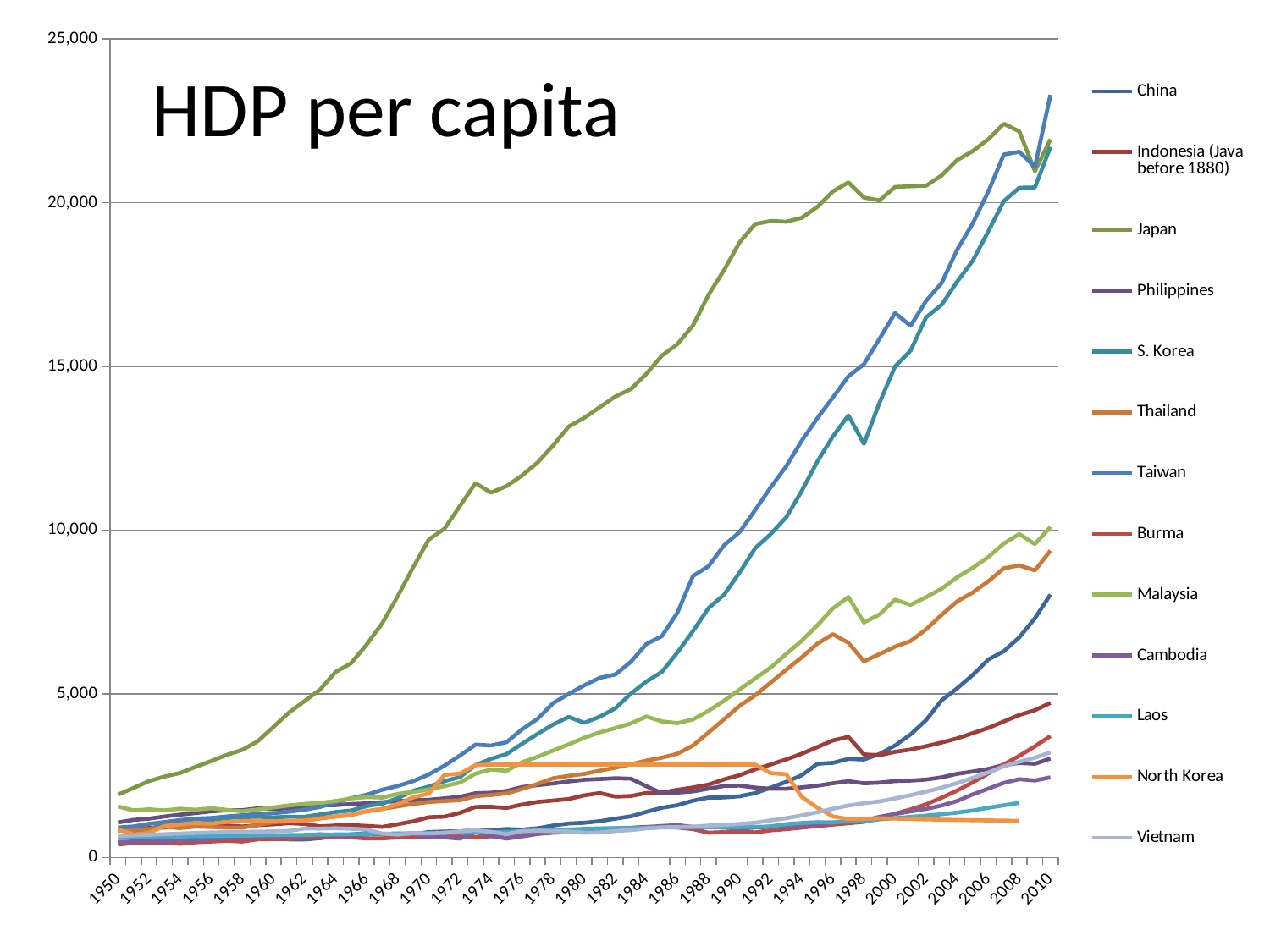

### Chart

| Category | China  | Indonesia (Java before 1880) | Japan  | Philippines | S. Korea  | Thailand  | Taiwan | Burma  | Malaysia  | Cambodia  | Laos | North Korea  | Vietnam |
|---|---|---|---|---|---|---|---|---|---|---|---|---|---|
| 1950 | 448.0217258122034 | 817.2944876176535 | 1920.7207207207207 | 1070.2625266524522 | 853.8902207071161 | 817.0493933925926 | 915.7725321888413 | 395.6863567539187 | 1559.2653733820407 | 481.9767532882892 | 612.9426336596705 | 853.8570858418311 | 658.0757944250278 |
| 1951 | 491.01851187486545 | 864.0141629994828 | 2125.6085093759507 | 1150.576709698713 | 787.0210410530391 | 848.8702114631953 | 949.0413074250417 | 446.42640564181096 | 1440.023069540291 | 486.34076596487785 | 620.5699143332387 | 708.9837717369121 | 676.3311657006703 |
| 1952 | 537.6140338542125 | 900.8637011474999 | 2336.4246820965195 | 1185.8534885123202 | 835.2758417670478 | 869.1178831608328 | 1028.2654712987173 | 449.29972596598566 | 1471.4646986283224 | 504.4914223675475 | 627.9160544187101 | 752.9196362343506 | 693.7597323624381 |
| 1953 | 552.1766800254563 | 913.174776120885 | 2474.3436961037883 | 1253.6743539779898 | 1071.676293551747 | 935.2509665974904 | 1084.4343021859236 | 454.09020588935147 | 1439.9023689330925 | 497.37040350837435 | 634.9406804038364 | 965.9816642973619 | 712.2411708325827 |
| 1954 | 556.936722043977 | 962.1885292096597 | 2581.8698745064607 | 1308.0953635431122 | 1123.956175211098 | 898.4361189922457 | 1145.3387376954256 | 419.3578275623777 | 1490.257059859244 | 541.8470286691871 | 641.652377700369 | 1012.9721803050816 | 732.083066290232 |
| 1955 | 576.5302182681487 | 948.1514480767863 | 2770.7491371714273 | 1357.509279395171 | 1168.8564416374031 | 945.0215928180747 | 1189.0569395017794 | 466.6049435705882 | 1460.2583249905629 | 517.7470989623865 | 648.5118650710161 | 1053.9144675327939 | 750.0884254246592 |
| 1956 | 616.1119290708245 | 955.3082806623172 | 2947.8701055396045 | 1409.8131054993146 | 1148.8692323460136 | 929.6963534990963 | 1207.5794882774865 | 489.6426688611436 | 1505.386611075523 | 571.5817942614191 | 654.5267978738254 | 1036.0102416260227 | 763.6100132003464 |
| 1957 | 635.9913901300266 | 977.4307407229742 | 3135.873352523834 | 1442.111085856449 | 1205.666908666862 | 910.1539630532278 | 1253.363692817222 | 510.22105422648133 | 1454.5365271890569 | 594.2655906883487 | 660.6300499419698 | 1086.9818148898657 | 775.4182684281759 |
| 1958 | 690.374826823425 | 946.6745134527939 | 3288.895321608994 | 1447.8915014873085 | 1233.829293346215 | 913.7394162676956 | 1289.7205588822355 | 488.22347045267935 | 1413.0176890833839 | 607.8769285270678 | 666.9600809028001 | 1111.9066845473653 | 784.9487586847466 |
| 1959 | 686.3897418187552 | 986.7263905365938 | 3553.935736498597 | 1500.7229100876696 | 1242.7593101345203 | 992.1160578916989 | 1329.0026748184944 | 554.6647317296367 | 1467.3528629791851 | 649.7814962689247 | 672.7787354148337 | 1119.9351034408264 | 791.6135181737374 |
| 1960 | 662.1404050549418 | 1014.7428498291224 | 3986.4328857788614 | 1476.185286806495 | 1226.3891343415587 | 1078.2273673115192 | 1353.1903139674064 | 563.5524849463926 | 1530.4040710480508 | 670.517353693825 | 678.974523299695 | 1104.9942796843197 | 799.1146907271044 |
| 1961 | 552.8932503445247 | 1047.7336885427262 | 4426.284224205285 | 1512.3872437616321 | 1246.5915890322115 | 1099.8694112114647 | 1398.1308411214955 | 567.449726915626 | 1592.2153436046653 | 646.5087261784678 | 685.5142819714831 | 1123.9908773851007 | 812.0152322730827 |
| 1962 | 550.4378388933116 | 1024.7520698262251 | 4776.516828341152 | 1536.7714523441578 | 1245.1785666230146 | 1149.422262904064 | 1459.2337494619028 | 606.3137175136502 | 1636.8032596839232 | 680.3516130776763 | 691.9516107072766 | 1121.9607723164308 | 885.219436302489 |
| 1963 | 590.2906929880484 | 951.4009138477735 | 5128.644256070067 | 1595.3916833193714 | 1315.518881923976 | 1205.0203613974047 | 1544.6287190599217 | 612.5805344710087 | 1669.2443343687364 | 711.7056471148819 | 698.2828663414246 | 1186.0469141102203 | 882.3024908864145 |
| 1964 | 644.8181798655411 | 977.7393111046518 | 5667.690457819473 | 1600.1872615631692 | 1389.6512292738707 | 1248.6411652312538 | 1679.1279773920064 | 612.4489862333929 | 1727.5937423117555 | 673.8788770013122 | 705.3014228222327 | 1253.0483687079861 | 895.3697731452892 |
| 1965 | 701.5932940428002 | 990.4271286308914 | 5933.747612090928 | 1633.1520947623192 | 1436.3351332520467 | 1307.8731449444574 | 1810.355632147893 | 616.7074917749611 | 1804.0655272255824 | 687.3256127088293 | 711.7853885194396 | 1294.9972579254547 | 876.7426185510161 |
| 1966 | 746.3162904541746 | 964.7351056181146 | 6505.531579279223 | 1653.9047000382518 | 1569.3368664220682 | 1412.2257815265466 | 1915.6012176560123 | 580.2213613197125 | 1846.299365755056 | 699.6747780663757 | 718.9034183991171 | 1414.993304370717 | 859.2057400519478 |
| 1967 | 706.9206812007156 | 934.4128411805798 | 7152.293622713407 | 1690.0946357964283 | 1644.6516876306794 | 1485.763873877128 | 2070.35661218425 | 585.5303474647842 | 1830.3518762116098 | 716.6127147898634 | 725.8590173117937 | 1482.99807030335 | 730.5155520575635 |
| 1968 | 674.9144620469716 | 1017.9065707906649 | 7983.313409311386 | 1721.7012380534188 | 1812.0500680978014 | 1561.4455888669656 | 2185.8744072424197 | 612.407285128496 | 1942.1982510128646 | 729.9245548636159 | 732.9976416597617 | 1632.9653223674559 | 699.2824363475008 |
| 1969 | 712.9738387613454 | 1105.0396190795516 | 8874.088897385178 | 1749.8731360639676 | 2040.0076084199848 | 1636.0628870618132 | 2334.154929577465 | 625.7044757015119 | 2005.3828896064952 | 722.0938757515501 | 740.2742567205097 | 1838.9759290589188 | 739.0580555594873 |
| 1970 | 778.3518571699162 | 1230.7451602008514 | 9713.95143300291 | 1764.1316002488466 | 2167.3335194317797 | 1694.2713477933696 | 2537.0217451142307 | 641.5878992032007 | 2079.152236765982 | 646.9983670220944 | 747.6665737502597 | 1954.0103143337267 | 735.026848972428 |
| 1971 | 794.9613900761499 | 1247.2276950488736 | 10040.324215724026 | 1807.7151436320182 | 2332.3601861144057 | 1724.6785703151265 | 2804.0640559816984 | 649.8891260289314 | 2180.4917998595156 | 615.2962429437526 | 755.1543676021215 | 2522.1066346601597 | 754.0863943774856 |
| 1972 | 798.3318445993759 | 1364.0447993619862 | 10733.599560840017 | 1853.3595759192115 | 2456.469183703925 | 1748.2873131693932 | 3113.396624472574 | 642.1273619094292 | 2289.4801381152165 | 577.1419063261516 | 762.7168100963331 | 2560.9487051865267 | 802.0375942553729 |
| 1973 | 838.3949021475385 | 1544.2627789107448 | 11433.802064833166 | 1963.5166024229134 | 2824.2596777507115 | 1873.6186401619266 | 3447.909926232691 | 627.7421174358691 | 2559.9678138394 | 777.369187861522 | 770.1080463901723 | 2824.3107732559097 | 836.0500550807391 |
| 1974 | 835.146331982007 | 1548.8775013253357 | 11144.520200748892 | 1978.5414508812803 | 3015.248472270264 | 1910.0050014948317 | 3421.978161503301 | 648.4527825329378 | 2688.244706856017 | 657.9296621024631 | 777.073140917994 | 2840.892963400102 | 783.4158221895112 |
| 1975 | 871.1810954882992 | 1514.7997323222537 | 11343.781059229359 | 2033.2977256251136 | 3161.701765822964 | 1958.7197199091597 | 3521.573999128323 | 663.4244523056168 | 2648.422395696919 | 579.6081517841839 | 783.5835296246455 | 2840.9673427035277 | 709.9293405018515 |
| 1976 | 852.6708821996701 | 1616.2874229309134 | 11668.967903931694 | 2152.3071640078247 | 3476.408254322365 | 2091.366557690376 | 3918.4058411925766 | 691.5743792779828 | 2910.316049202949 | 643.4067960915182 | 804.2767114970632 | 2840.921642972717 | 809.3476559259128 |
| 1977 | 893.6271470287402 | 1698.1876804613366 | 12063.85497573237 | 2210.947130605344 | 3774.5910637830716 | 2249.3285979285492 | 4235.778666507491 | 720.3598889349919 | 3076.0473356142575 | 717.4452769187155 | 820.6720846193023 | 2840.924404544597 | 818.1304499236605 |
| 1978 | 977.9515041859929 | 1740.3979896765613 | 12584.878299706463 | 2261.5315439869564 | 4063.9131256922124 | 2421.6460068530596 | 4716.6764189584555 | 755.9140008008558 | 3270.5333092819365 | 810.3840280460257 | 835.6590560316479 | 2841.0295475155017 | 805.6485131795596 |
| 1979 | 1039.4094973710146 | 1786.1917206614182 | 13163.097132670082 | 2323.2157394868614 | 4294.026749080834 | 2496.055975926846 | 4997.535534158643 | 778.3284860356816 | 3456.5262732890983 | 830.6059814917286 | 856.1756488100903 | 2840.9249484420993 | 795.0300869892745 |
| 1980 | 1061.0526530341865 | 1897.7516172675585 | 13427.729937687376 | 2375.5706251697334 | 4114.101353478124 | 2554.2594055462873 | 5259.894310771307 | 828.1856427980063 | 3656.764953410084 | 828.2495073693882 | 876.0585201018232 | 2841.0694495719376 | 757.1599563192558 |
| 1981 | 1110.1934777599686 | 1969.4582787124098 | 13754.451708405097 | 2396.319279320485 | 4301.8619425147845 | 2653.7396218964986 | 5488.699784494668 | 859.236685967168 | 3823.8263234698416 | 815.5240525924032 | 891.2255340011232 | 2841.0019139429755 | 766.8660673868416 |
| 1982 | 1186.0537189049878 | 1860.029674210853 | 14078.37040258014 | 2420.7399878451397 | 4557.2903422672025 | 2744.7838457120993 | 5590.358171639763 | 889.0163932419247 | 3954.1117513331674 | 852.4999581839037 | 898.8155335024256 | 2841.0794084471254 | 810.905440242872 |
| 1983 | 1257.7436655174301 | 1879.8350127554443 | 14306.872890504885 | 2407.105917324626 | 5006.965672763718 | 2847.4927026258274 | 5978.721123438924 | 909.8559379041833 | 4095.848589616698 | 885.5658745993513 | 904.4444819587503 | 2840.999464783717 | 836.4389887121478 |
| 1984 | 1395.859474839052 | 1971.198391178206 | 14772.586962917898 | 2176.406259468118 | 5374.622580804831 | 2961.266818404118 | 6521.196743841844 | 936.2600536099081 | 4307.534332117428 | 925.6861358635248 | 910.8939901686076 | 2841.0090129698833 | 890.9663449396924 |
| 1985 | 1519.1534099558532 | 1984.0917643742155 | 15331.250840808323 | 1966.7559617392985 | 5670.391609077096 | 3050.1067852907167 | 6761.959473574263 | 945.0656808129463 | 4156.688040102645 | 965.7228475144846 | 918.4699968746318 | 2840.9613547011 | 923.2512475482198 |
| 1986 | 1597.0059711845818 | 2068.9396896406593 | 15679.381063001287 | 1983.0889253799073 | 6262.968894065123 | 3170.2601422657694 | 7477.343265052762 | 918.600770958658 | 4104.50717341571 | 989.9578321037459 | 920.5775261585707 | 2840.9174142734755 | 928.6484632948017 |
| 1987 | 1737.053692915819 | 2138.4319788128782 | 16251.293857282653 | 2018.7273100933462 | 6915.909855364951 | 3420.805709401765 | 8597.972972972973 | 867.0743223609787 | 4218.262804054352 | 935.4402995413728 | 922.644407418061 | 2841.0565927858393 | 941.1157468590758 |
| 1988 | 1830.037308352169 | 2226.8939861418908 | 17184.63784427426 | 2105.3077517960087 | 7620.589564844996 | 3819.558688009988 | 8897.681247468612 | 757.1663302079311 | 4481.510586195594 | 924.4292066706166 | 924.9013287824469 | 2840.978752877799 | 976.2293259476398 |
| 1989 | 1834.1867429490903 | 2387.611982053787 | 17942.5136567634 | 2184.0880557136697 | 8027.3033522580035 | 4225.183007602311 | 9538.033395176253 | 774.4829146961652 | 4789.255470414275 | 913.3577095078729 | 927.0641161939901 | 2841.0328978545717 | 996.1517102542565 |
| 1990 | 1870.9302888956424 | 2514.4569802682204 | 18789.07116387426 | 2197.419113774457 | 8704.425109053162 | 4633.101387183876 | 9938.379932579814 | 785.7197461967739 | 5130.60559344136 | 881.2604539320696 | 929.1163989044406 | 2841.0654799804147 | 1024.9142795993623 |
| 1991 | 1967.1822589895548 | 2694.309248941279 | 19347.1030845286 | 2135.9575907251415 | 9446.109832715389 | 4956.584617744312 | 10610.092755750386 | 767.0299519433847 | 5469.247876274471 | 914.9821904920256 | 930.8123121230049 | 2841.0075965496144 | 1062.6454924431312 |
| 1992 | 2132.1759358610093 | 2841.6150804382564 | 19440.299298858994 | 2098.9058774516843 | 9877.381087078713 | 5344.011121421791 | 11304.273181976994 | 828.8315783993729 | 5801.760382618415 | 937.1253549399036 | 953.0367297437037 | 2577.858785329318 | 1132.9522003402312 |
| 1993 | 2311.822409286854 | 2997.7183639880573 | 19417.435610722492 | 2098.9638412624463 | 10391.169665136737 | 5733.815761082804 | 11950.439508235935 | 865.508572361578 | 6218.8064497727755 | 931.3223648144358 | 1020.2526926245379 | 2541.3034174010663 | 1202.0490186606005 |
| 1994 | 2514.660166885517 | 3170.3139802232386 | 19536.819448437403 | 2143.929449126113 | 11198.570403118143 | 6115.469013875493 | 12731.3252374691 | 913.439932814651 | 6621.622470602472 | 984.5789304453311 | 1053.5187079157583 | 1850.4411465196065 | 1285.256937040399 |
| 1995 | 2863.4848176751557 | 3373.5941444021005 | 19871.714456558704 | 2193.168408303159 | 12094.237278816488 | 6531.258385306667 | 13417.972449886347 | 959.6663546368304 | 7092.253694773006 | 1024.5435287356936 | 1079.2147773598485 | 1521.2237366814559 | 1384.524017424652 |
| 1996 | 2891.9888300275143 | 3576.1527779599937 | 20343.360449417913 | 2267.1798064513177 | 12859.8523312125 | 6819.510854206119 | 14050.418640561285 | 1004.7603030972978 | 7607.991419924189 | 1055.8087852771016 | 1077.2389370276896 | 1253.8668144530286 | 1490.3442475227398 |
| 1997 | 3013.350405463081 | 3684.219808443384 | 20617.43761502919 | 2330.87513506307 | 13500.533860695867 | 6558.745337365362 | 14695.926534343995 | 1046.1189603650823 | 7955.151462521805 | 1092.9035259587154 | 1105.3988811072504 | 1175.9882290327082 | 1588.38585412037 |
| 1998 | 2993.1936856598777 | 3151.027156868113 | 20154.49399706678 | 2267.2480449392237 | 12634.336991357377 | 5994.0730800092315 | 15068.920222983013 | 1090.0836898863279 | 7178.5280564405375 | 1125.7116959849602 | 1110.3656824713687 | 1185.1053432735673 | 1656.9760824106088 |
| 1999 | 3162.233832374764 | 3126.60595287604 | 20070.399088282407 | 2286.8909564013647 | 13889.584304067814 | 6212.397644940364 | 15842.910129039625 | 1192.0522313302022 | 7424.513621496575 | 1245.0785120524806 | 1166.926429177152 | 1199.4073761800255 | 1713.0973372986957 |
| 2000 | 3420.86572235268 | 3229.1947229592447 | 20480.951264994896 | 2335.6200678436207 | 14997.535378758315 | 6440.149120569551 | 16627.607357515208 | 1337.1266723236736 | 7873.520022165475 | 1328.5736663504015 | 1203.223219461549 | 1190.3054302100552 | 1805.4272523881436 |
| 2001 | 3758.9314777686045 | 3298.9813178174945 | 20499.90795272704 | 2349.0375145254943 | 15481.418912832114 | 6611.345258189033 | 16238.34082886564 | 1468.9248380625188 | 7718.875526201535 | 1408.8788053936041 | 1240.5360776527325 | 1177.497871455102 | 1905.0886852744557 |
| 2002 | 4197.145423305217 | 3399.2303221418642 | 20516.849232535595 | 2381.9055926663254 | 16497.609053470183 | 6967.3444225340245 | 17001.3408377282 | 1624.1312528838298 | 7952.335964276161 | 1485.1756415567152 | 1280.9897043113672 | 1165.7075103066784 | 2013.6543446682206 |
| 2003 | 4802.843061161129 | 3512.743231841703 | 20832.997849900727 | 2447.9764025346362 | 16881.93814795549 | 7412.252226643927 | 17547.42140617843 | 1825.409518858178 | 8210.528541295651 | 1587.6189478666001 | 1322.2900442367659 | 1155.7985376020401 | 2134.1961075073114 |
| 2004 | 5168.708600968309 | 3639.6729962403488 | 21301.17824873966 | 2556.815428801427 | 17588.93129810872 | 7823.940975747034 | 18563.701212948472 | 2047.398361987037 | 8562.690121176376 | 1726.5010529277815 | 1372.9135413835957 | 1147.61269128144 | 2271.3040906574047 |
| 2005 | 5575.372779431166 | 3799.1793524288955 | 21575.023474075475 | 2625.235650620181 | 18227.318896551955 | 8093.335936264309 | 19367.41318629699 | 2297.1677512827614 | 8848.15404233694 | 1927.7004889625339 | 1435.2256125444155 | 1140.1636357804703 | 2431.7515197298467 |
| 2006 | 6047.562203475157 | 3957.1707189325075 | 21938.170592300474 | 2708.043097560188 | 19124.084544036228 | 8434.920248141972 | 20340.180132709425 | 2568.1562502897114 | 9179.614938884308 | 2103.4893254238195 | 1518.7295055131672 | 1133.3736768388483 | 2599.654463374393 |
| 2007 | 6303.024163716865 | 4156.348228527694 | 22410.065610134494 | 2829.254333193107 | 20047.792804789206 | 8835.171430945438 | 21470.445598883336 | 2843.3143578450104 | 9589.80694335524 | 2281.1353678604733 | 1594.1433898017144 | 1127.1824295996414 | 2785.3273852060224 |
| 2008 | 6724.779700268572 | 4353.709585732164 | 22175.1244681219 | 2888.333724748516 | 20453.78021508746 | 8922.890434822948 | 21554.069738456732 | 3106.554740966169 | 9880.32404226976 | 2392.2215470716424 | 1669.1790711960434 | 1121.6313225761608 | 2925.947347185844 |
| 2009 | 7308.203137023515 | 4500.415688500695 | 20963.200296560124 | 2864.401499949988 | 20464.31804262181 | 8768.262043427114 | 21092.211338352743 | 3396.9571706129186 | 9571.149882025158 | 2352.2918999705744 | None | None | 3046.268472274026 |
| 2010 | 8031.944674384381 | 4722.036981054851 | 21934.903391345688 | 3023.6565139322074 | 21700.85576404508 | 9372.20940704224 | 23291.90959865528 | 3708.939177180358 | 10094.488817602836 | 2449.888925647807 | None | None | 3216.811928233465 |
# HDP per capita